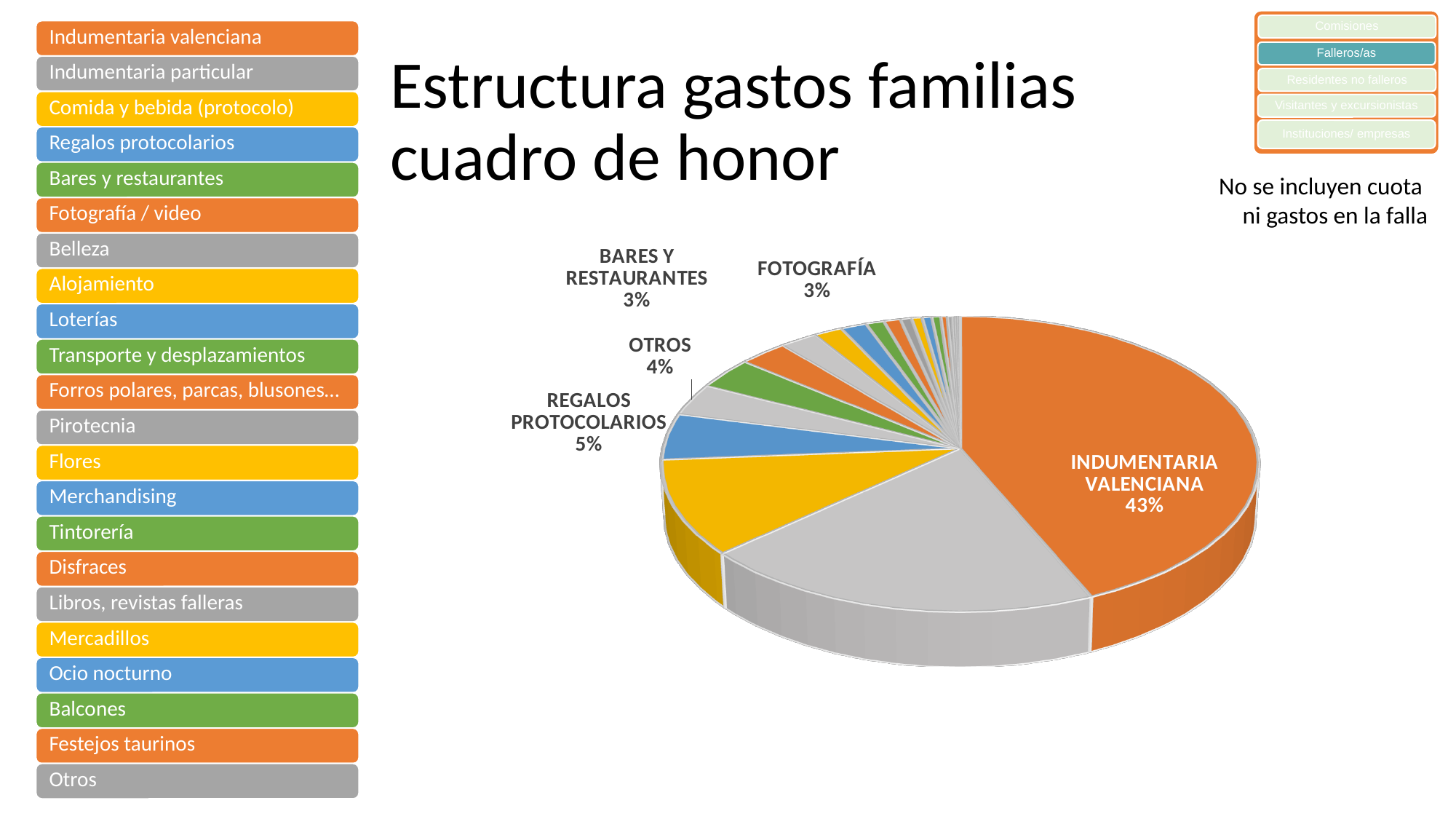

Comisiones
Falleros/as
Residentes no falleros
Visitantes y excursionistas
Instituciones/ empresas
Indumentaria valenciana
Indumentaria particular
Comida y bebida (protocolo)
Regalos protocolarios
Bares y restaurantes
Fotografía / video
Belleza
Alojamiento
Loterías
Transporte y desplazamientos
Forros polares, parcas, blusones…
Pirotecnia
Merchandising
Disfraces
Libros, revistas falleras
Mercadillos
Ocio nocturno
Balcones
Otros
Flores
Tintorería
Festejos taurinos
# Estructura gastos familias cuadro de honor
No se incluyen cuota
ni gastos en la falla

[unsupported chart]